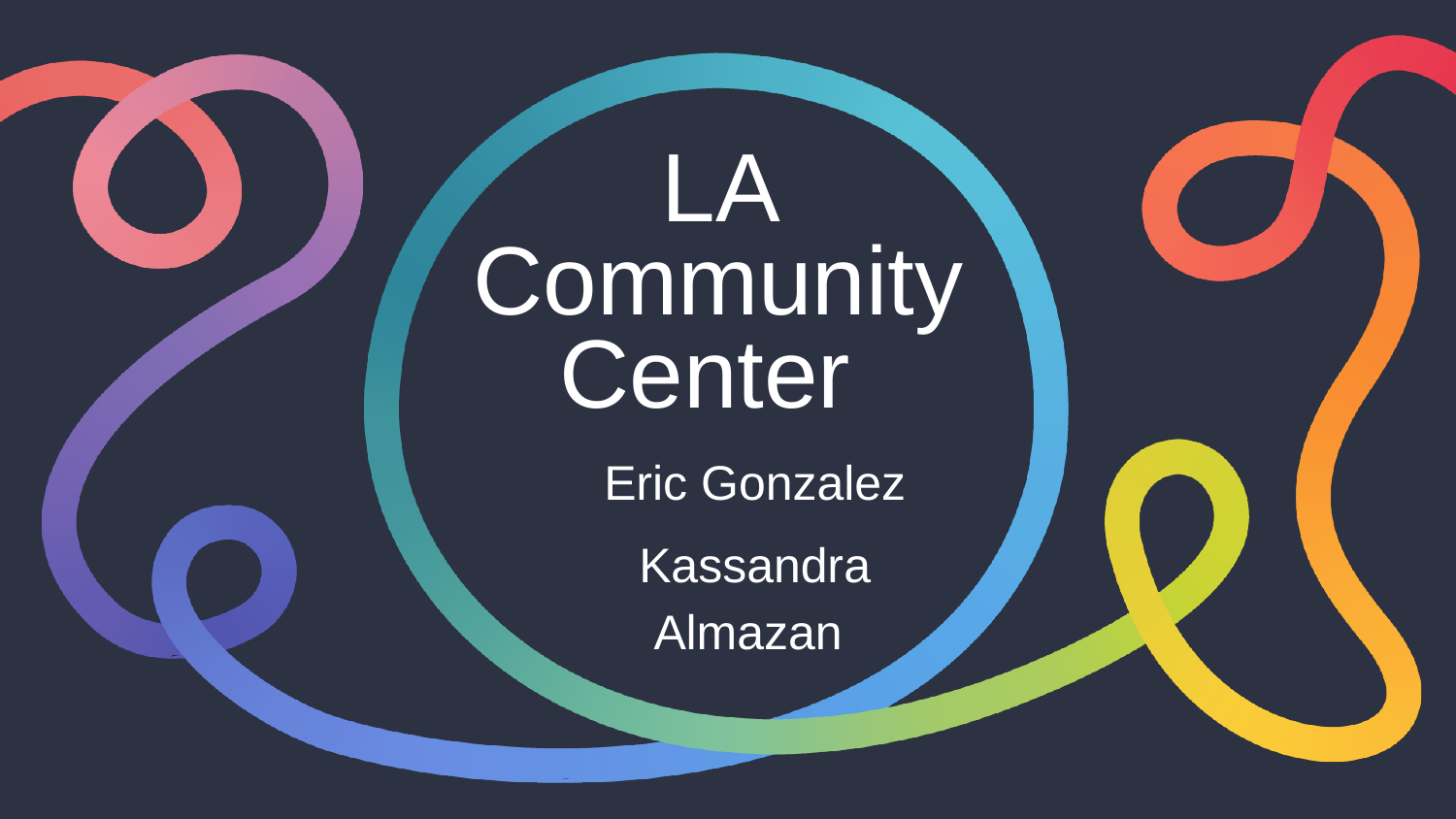

# LA Community Center
Eric Gonzalez
Kassandra Almazan